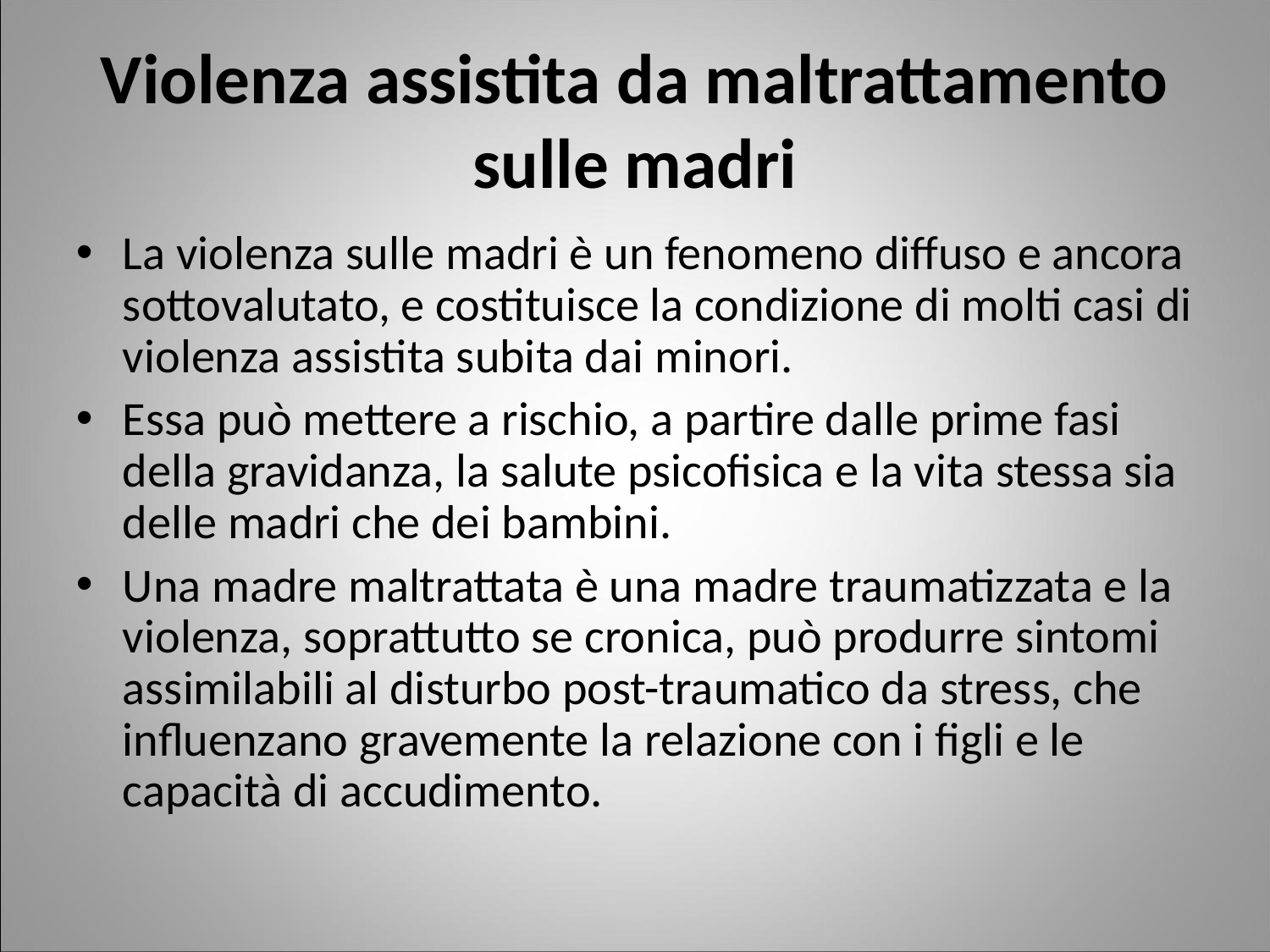

Violenza assistita da maltrattamento sulle madri
La violenza sulle madri è un fenomeno diffuso e ancora sottovalutato, e costituisce la condizione di molti casi di violenza assistita subita dai minori.
Essa può mettere a rischio, a partire dalle prime fasi della gravidanza, la salute psicofisica e la vita stessa sia delle madri che dei bambini.
Una madre maltrattata è una madre traumatizzata e la violenza, soprattutto se cronica, può produrre sintomi assimilabili al disturbo post-traumatico da stress, che influenzano gravemente la relazione con i figli e le capacità di accudimento.